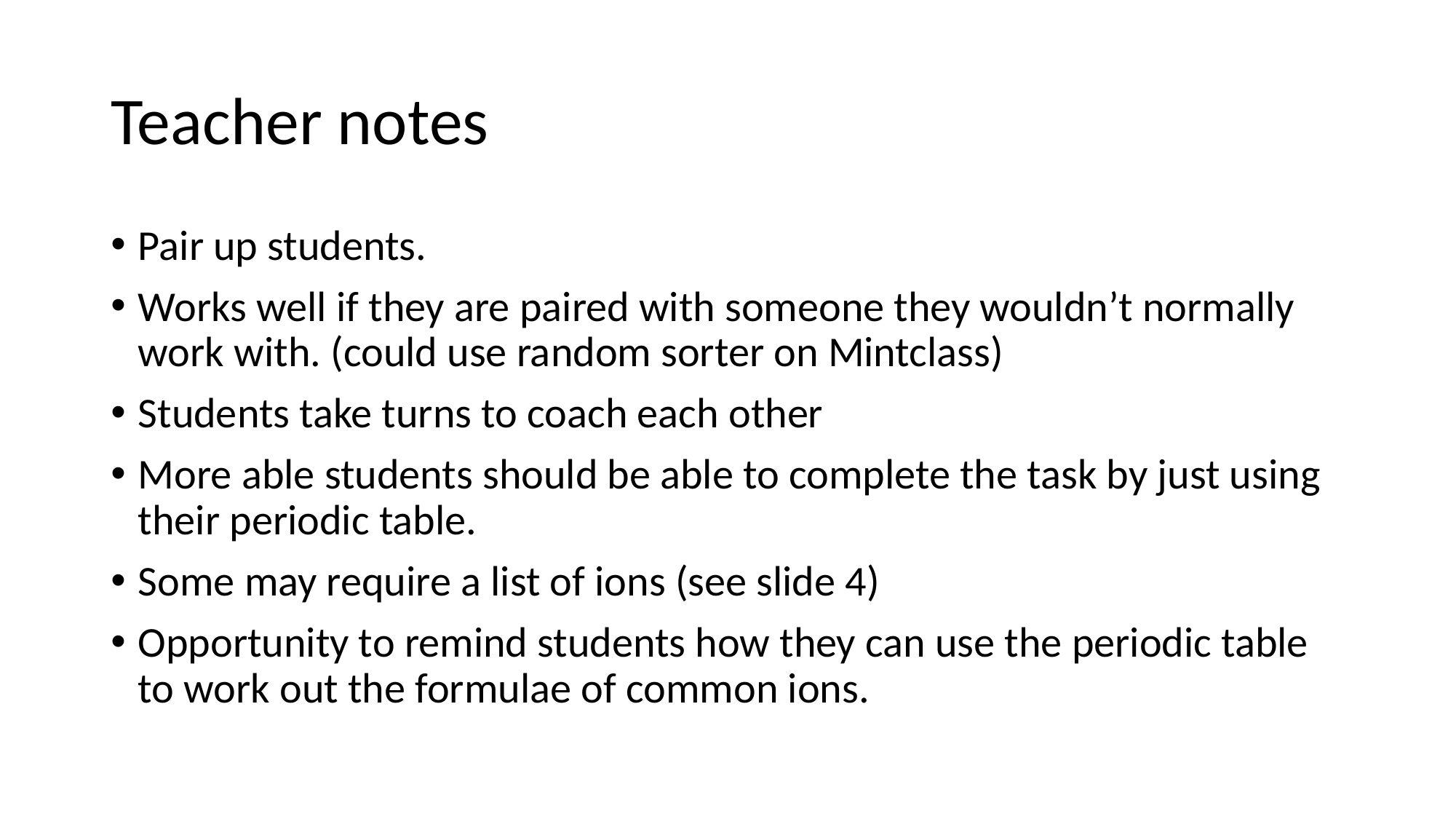

# Teacher notes
Pair up students.
Works well if they are paired with someone they wouldn’t normally work with. (could use random sorter on Mintclass)
Students take turns to coach each other
More able students should be able to complete the task by just using their periodic table.
Some may require a list of ions (see slide 4)
Opportunity to remind students how they can use the periodic table to work out the formulae of common ions.